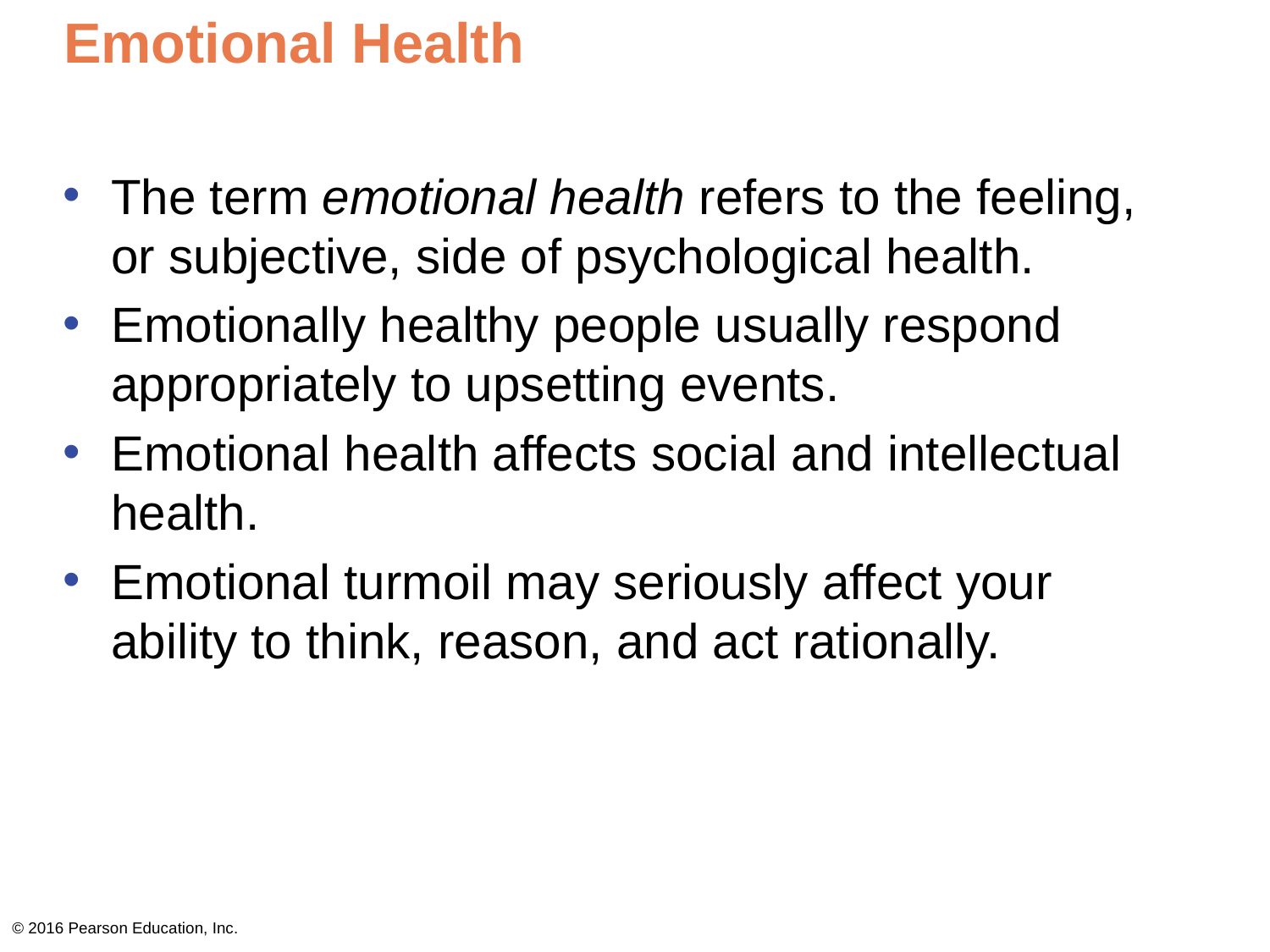

# Emotional Health
The term emotional health refers to the feeling, or subjective, side of psychological health.
Emotionally healthy people usually respond appropriately to upsetting events.
Emotional health affects social and intellectual health.
Emotional turmoil may seriously affect your ability to think, reason, and act rationally.
© 2016 Pearson Education, Inc.